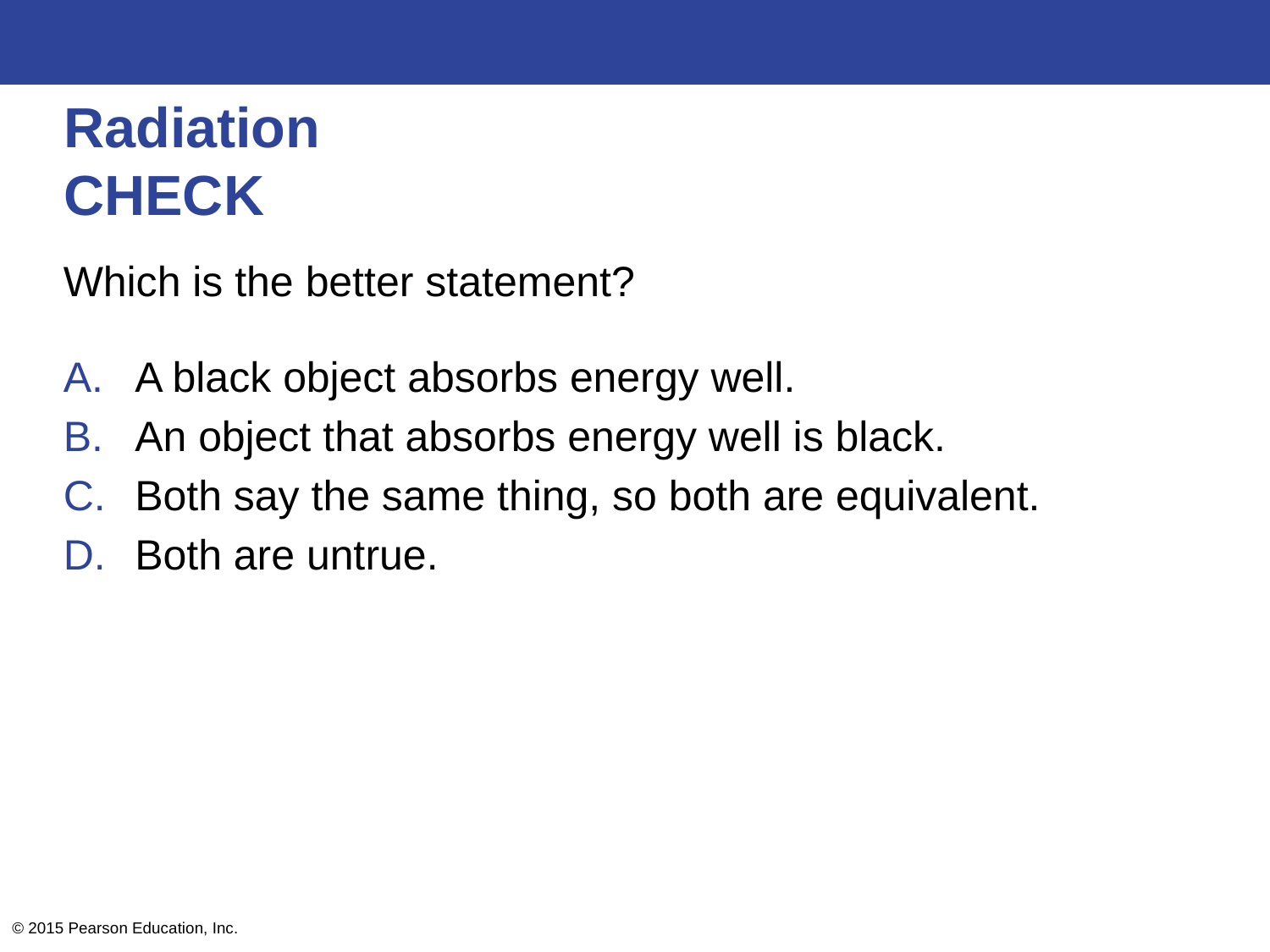

# Radiation CHECK
Which is the better statement?

A black object absorbs energy well.
An object that absorbs energy well is black.
Both say the same thing, so both are equivalent.
Both are untrue.
© 2015 Pearson Education, Inc.